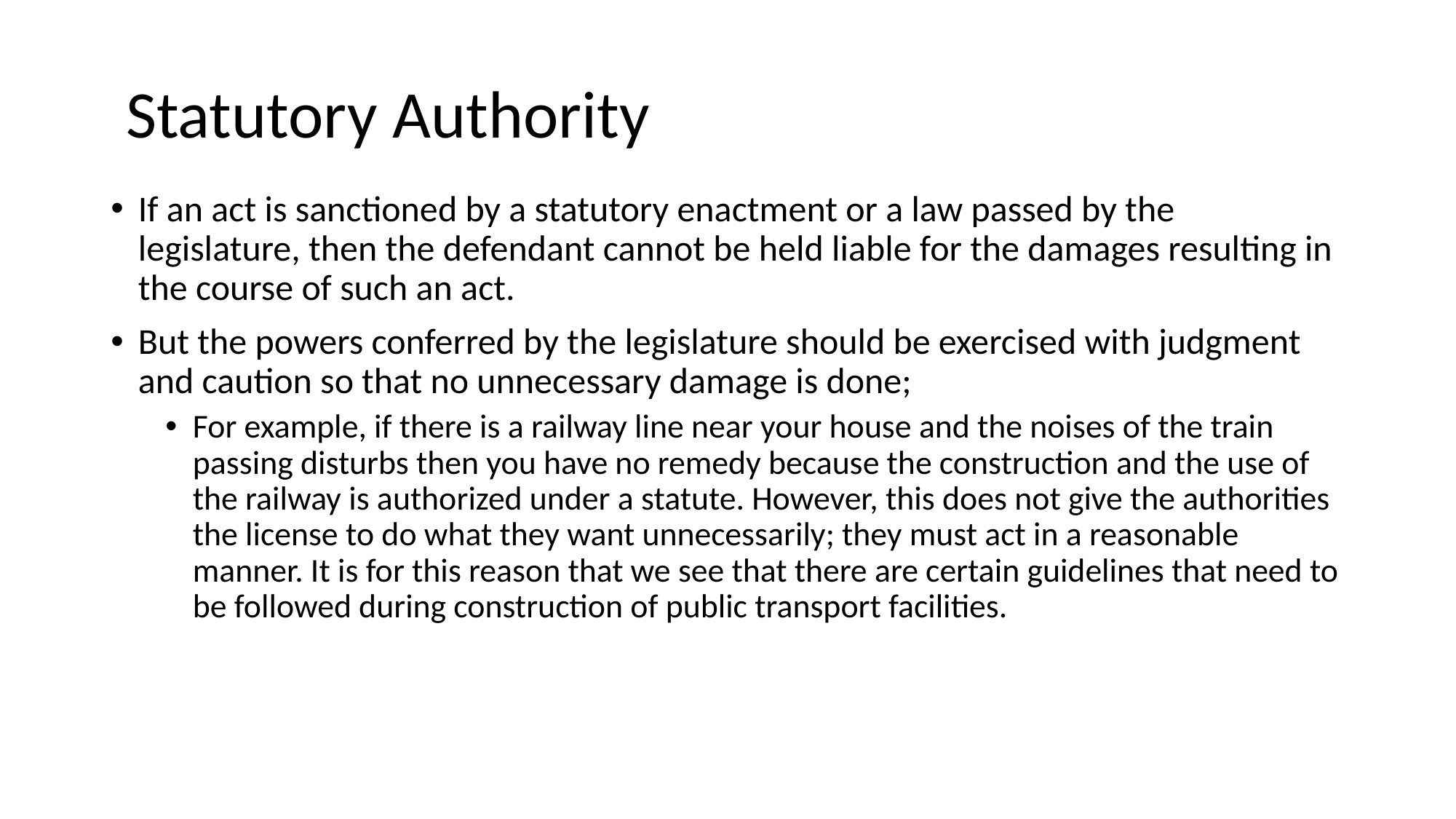

# Statutory Authority
If an act is sanctioned by a statutory enactment or a law passed by the legislature, then the defendant cannot be held liable for the damages resulting in the course of such an act.
But the powers conferred by the legislature should be exercised with judgment and caution so that no unnecessary damage is done;
For example, if there is a railway line near your house and the noises of the train passing disturbs then you have no remedy because the construction and the use of the railway is authorized under a statute. However, this does not give the authorities the license to do what they want unnecessarily; they must act in a reasonable manner. It is for this reason that we see that there are certain guidelines that need to be followed during construction of public transport facilities.